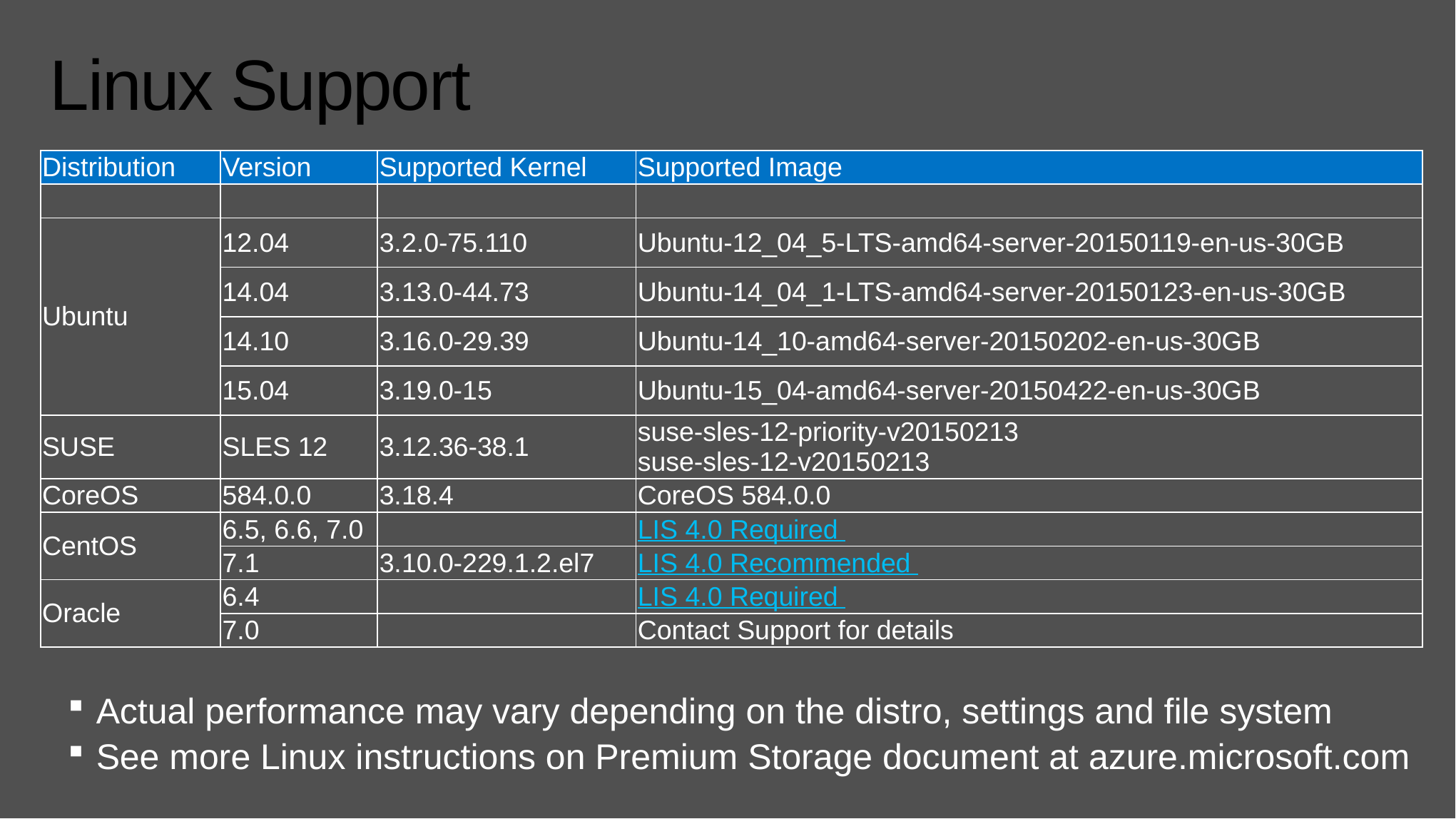

# Linux Support
| Distribution | Version | Supported Kernel | Supported Image |
| --- | --- | --- | --- |
|  |  |  |  |
| Ubuntu | 12.04 | 3.2.0-75.110 | Ubuntu-12\_04\_5-LTS-amd64-server-20150119-en-us-30GB |
|  | 14.04 | 3.13.0-44.73 | Ubuntu-14\_04\_1-LTS-amd64-server-20150123-en-us-30GB |
|  | 14.10 | 3.16.0-29.39 | Ubuntu-14\_10-amd64-server-20150202-en-us-30GB |
|  | 15.04 | 3.19.0-15 | Ubuntu-15\_04-amd64-server-20150422-en-us-30GB |
| SUSE | SLES 12 | 3.12.36-38.1 | suse-sles-12-priority-v20150213 suse-sles-12-v20150213 |
| CoreOS | 584.0.0 | 3.18.4 | CoreOS 584.0.0 |
| CentOS | 6.5, 6.6, 7.0 |  | LIS 4.0 Required |
|  | 7.1 | 3.10.0-229.1.2.el7 | LIS 4.0 Recommended |
| Oracle | 6.4 |  | LIS 4.0 Required |
|  | 7.0 |  | Contact Support for details |
Actual performance may vary depending on the distro, settings and file system
See more Linux instructions on Premium Storage document at azure.microsoft.com